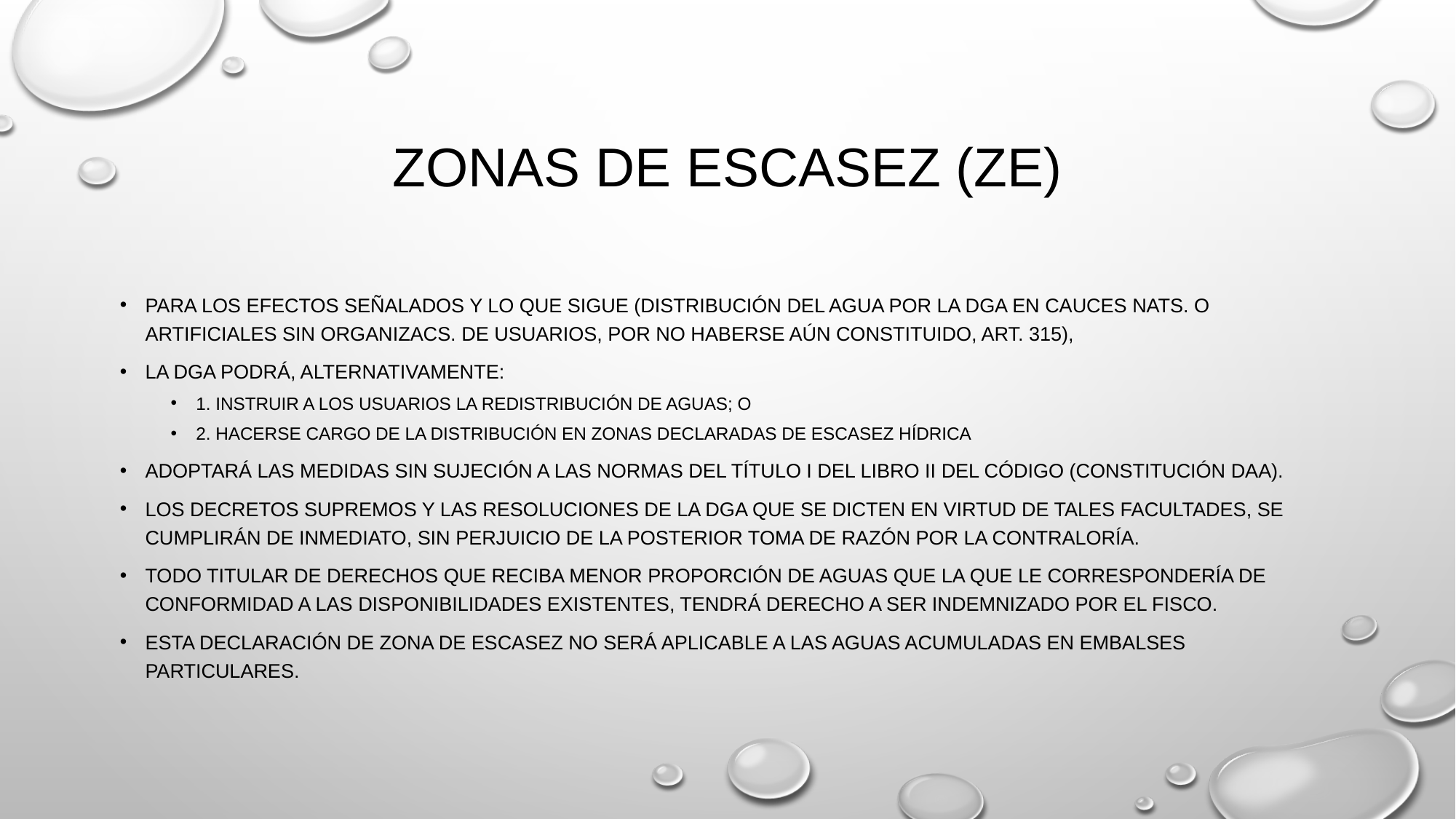

# Zonas de escasez (ZE)
Para los efectos señalados y lo que sigue (distribución del agua por la dga en cauces nats. O artificiales Sin organizacs. De usuarios, por no haberse aún constituido, art. 315),
la DGA podrá, alternativamente:
1. instruir a los usuarios la redistribución de aguas; o
2. hacerse cargo de la distribución en zonas declaradas de escasez hídrica
adoptará las medidas sin sujeción a las normas del Título I del Libro II del código (constitución DAA).
Los decretos supremos y las resoluciones de la DGA que se dicten en virtud de tales facultades, se cumplirán de inmediato, sin perjuicio de la posterior toma de razón por la Contraloría.
Todo titular de derechos que reciba menor proporción de aguas que la que le correspondería de conformidad a las disponibilidades existentes, tendrá derecho a ser indemnizado por el Fisco.
Esta declaración de zona de escasez no será aplicable a las aguas acumuladas en embalses particulares.